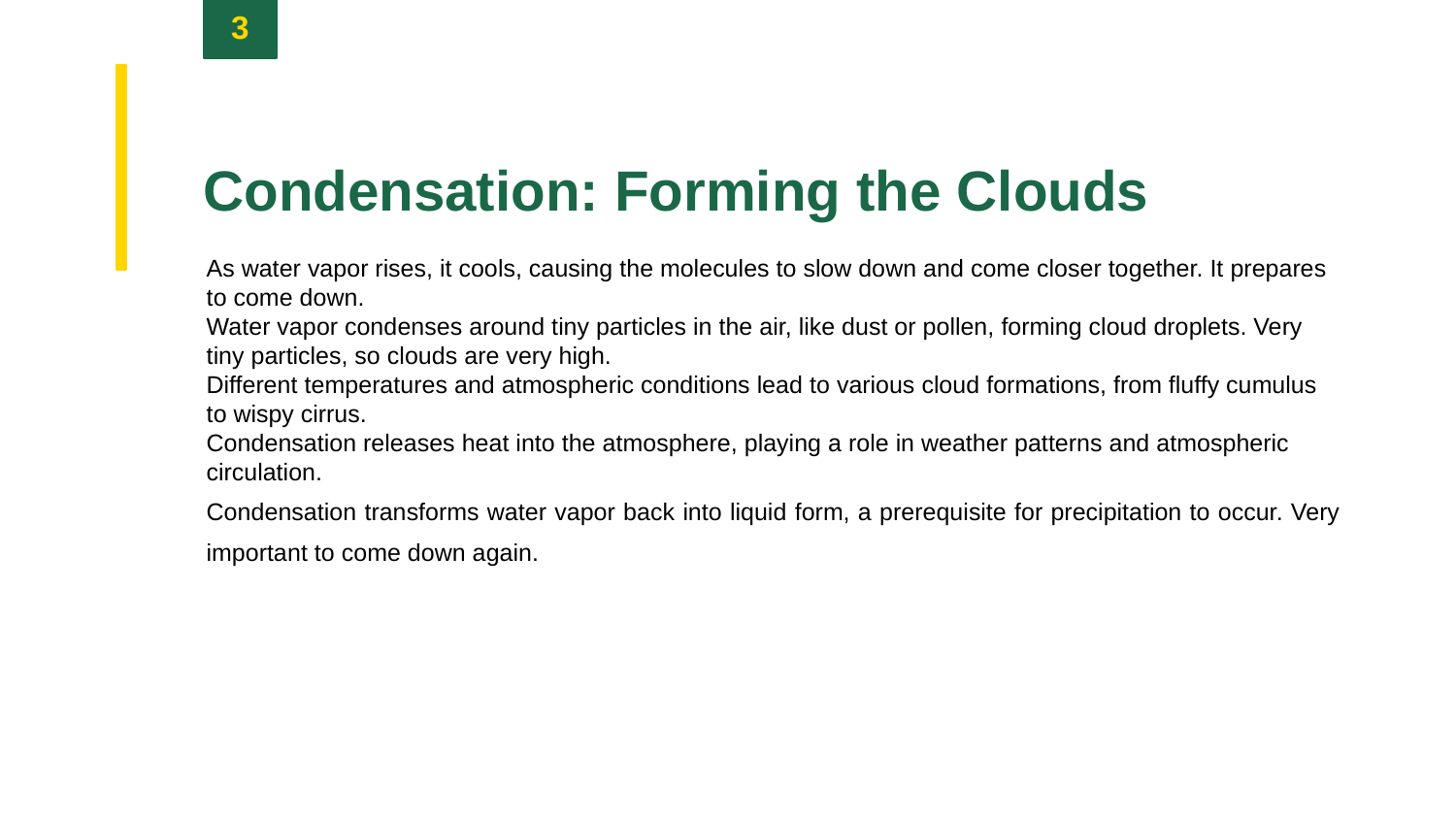

3

Condensation: Forming the Clouds
As water vapor rises, it cools, causing the molecules to slow down and come closer together. It prepares to come down.
Water vapor condenses around tiny particles in the air, like dust or pollen, forming cloud droplets. Very tiny particles, so clouds are very high.
Different temperatures and atmospheric conditions lead to various cloud formations, from fluffy cumulus to wispy cirrus.
Condensation releases heat into the atmosphere, playing a role in weather patterns and atmospheric circulation.
Condensation transforms water vapor back into liquid form, a prerequisite for precipitation to occur. Very important to come down again.